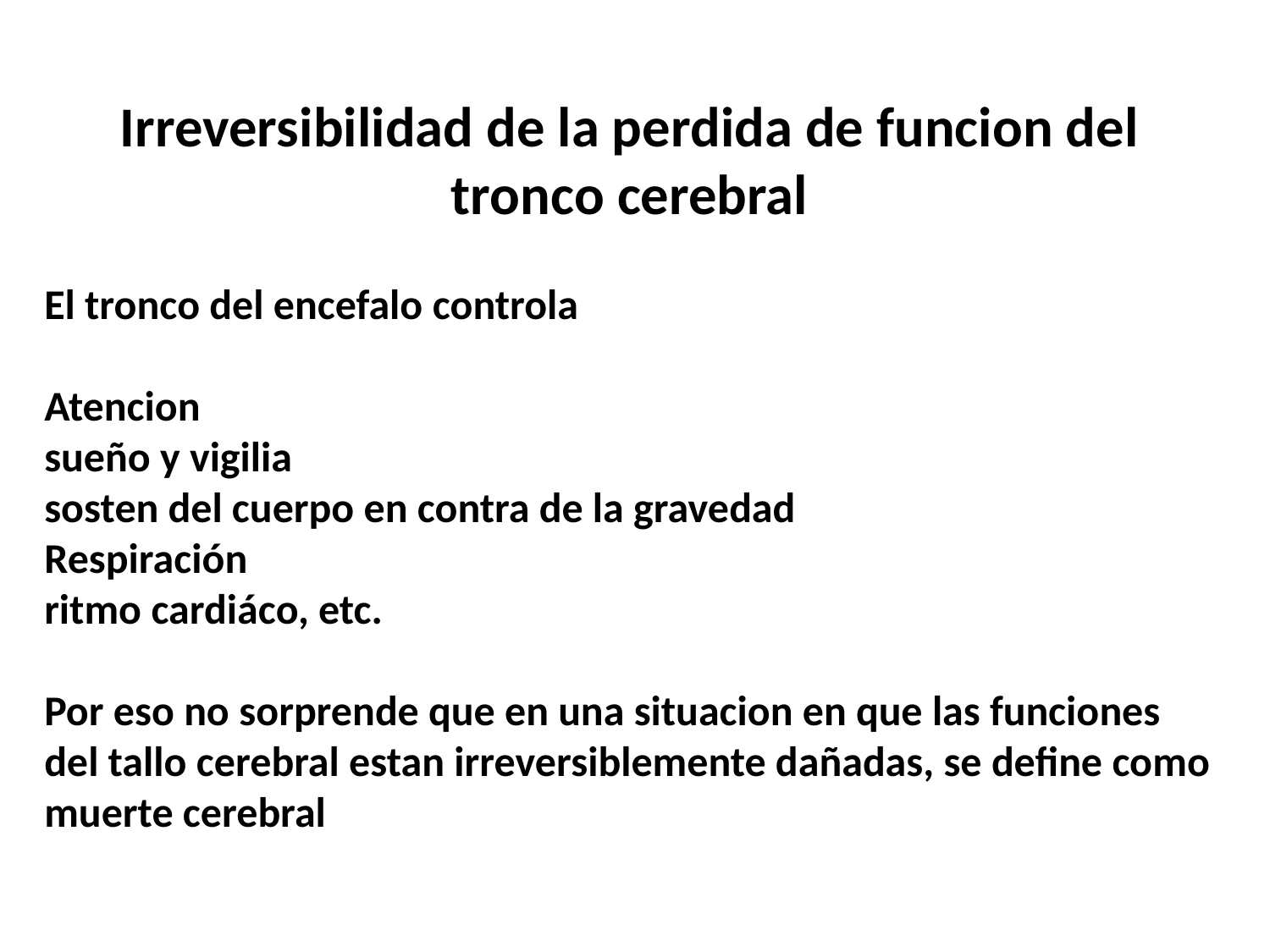

Irreversibilidad de la perdida de funcion del tronco cerebral

El tronco del encefalo controla

Atencion
sueño y vigilia
sosten del cuerpo en contra de la gravedad
Respiración
ritmo cardiáco, etc.

Por eso no sorprende que en una situacion en que las funciones del tallo cerebral estan irreversiblemente dañadas, se define como muerte cerebral